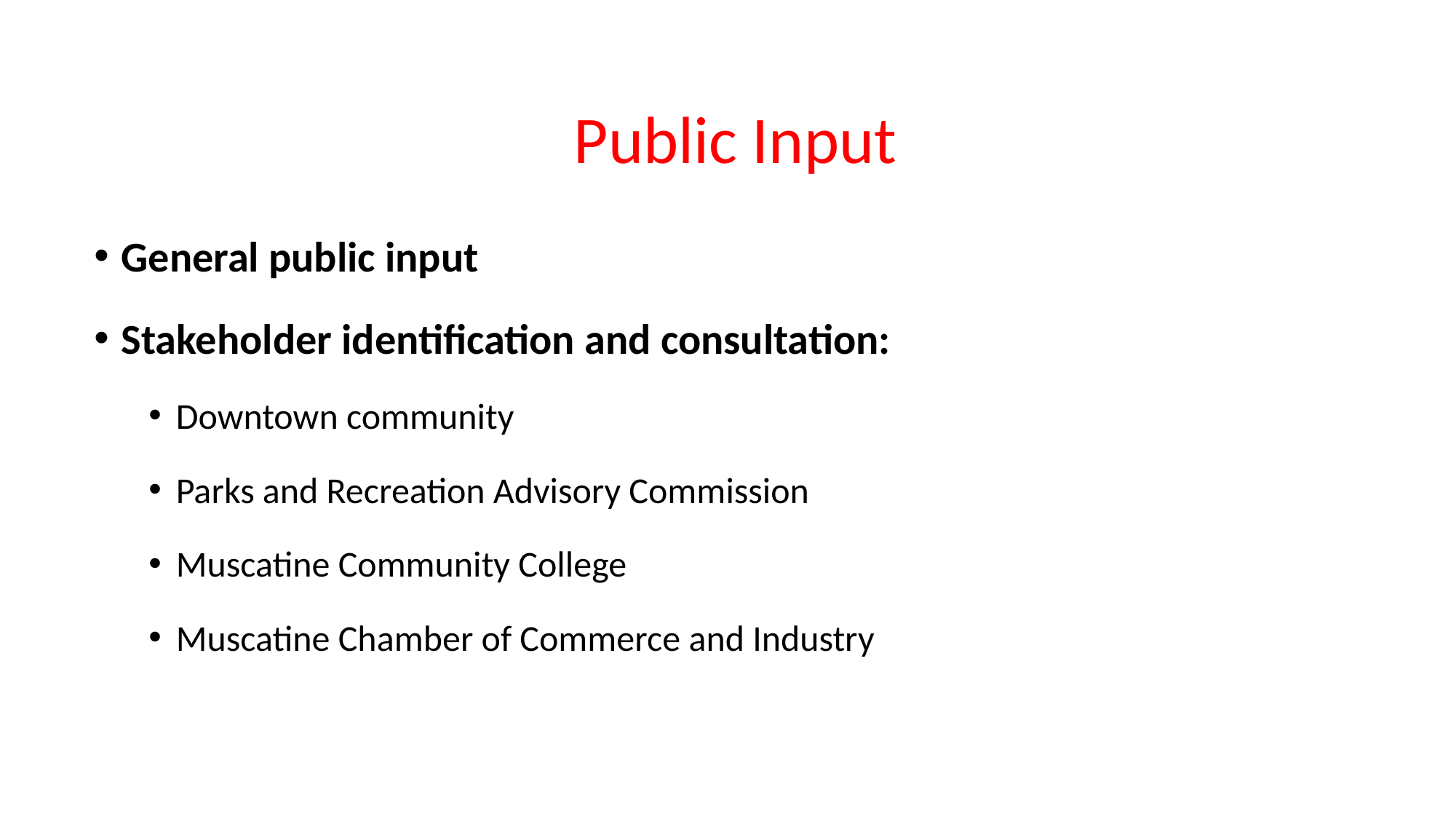

# Public Input
General public input
Stakeholder identification and consultation:
Downtown community
Parks and Recreation Advisory Commission
Muscatine Community College
Muscatine Chamber of Commerce and Industry